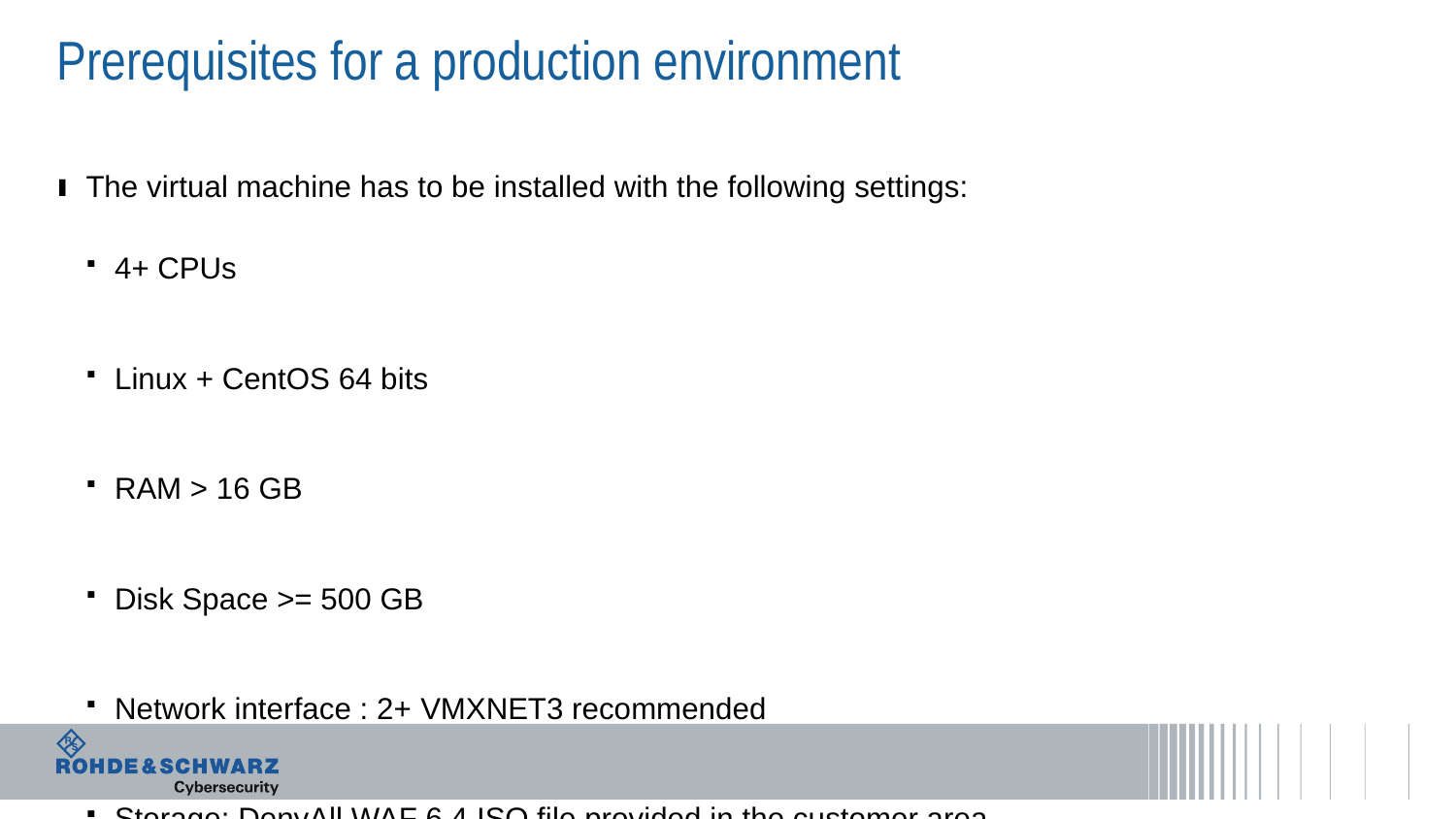

# Prerequisites for a production environment
The virtual machine has to be installed with the following settings:

4+ CPUs

Linux + CentOS 64 bits

RAM > 16 GB

Disk Space >= 500 GB

Network interface : 2+ VMXNET3 recommended

Storage: DenyAll WAF 6.4 ISO file provided in the customer area